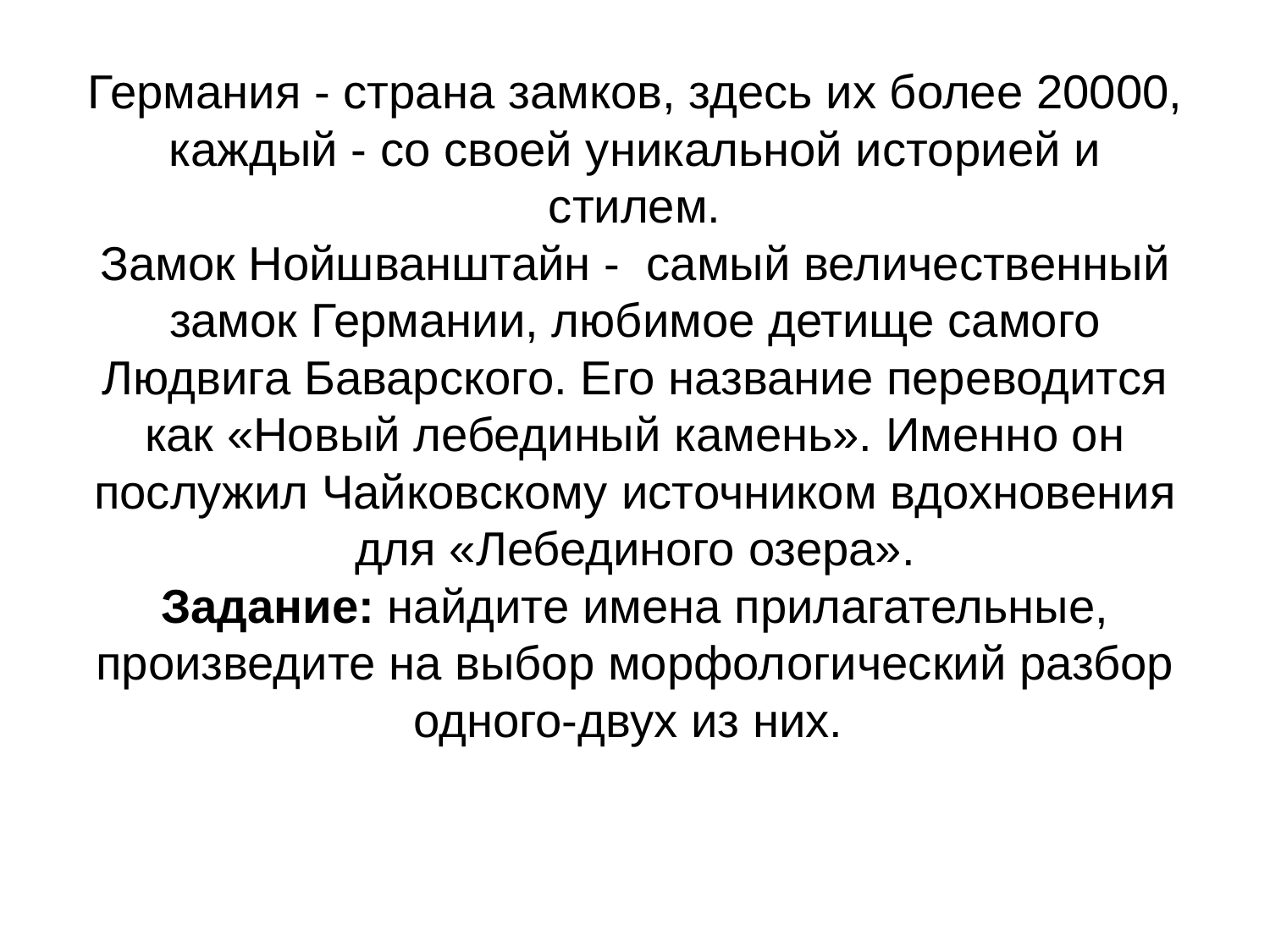

# Германия - страна замков, здесь их более 20000, каждый - со своей уникальной историей и стилем. Замок Нойшванштайн -  самый величественный замок Германии, любимое детище самого Людвига Баварского. Его название переводится как «Новый лебединый камень». Именно он послужил Чайковскому источником вдохновения для «Лебединого озера». Задание: найдите имена прилагательные, произведите на выбор морфологический разбор одного-двух из них.